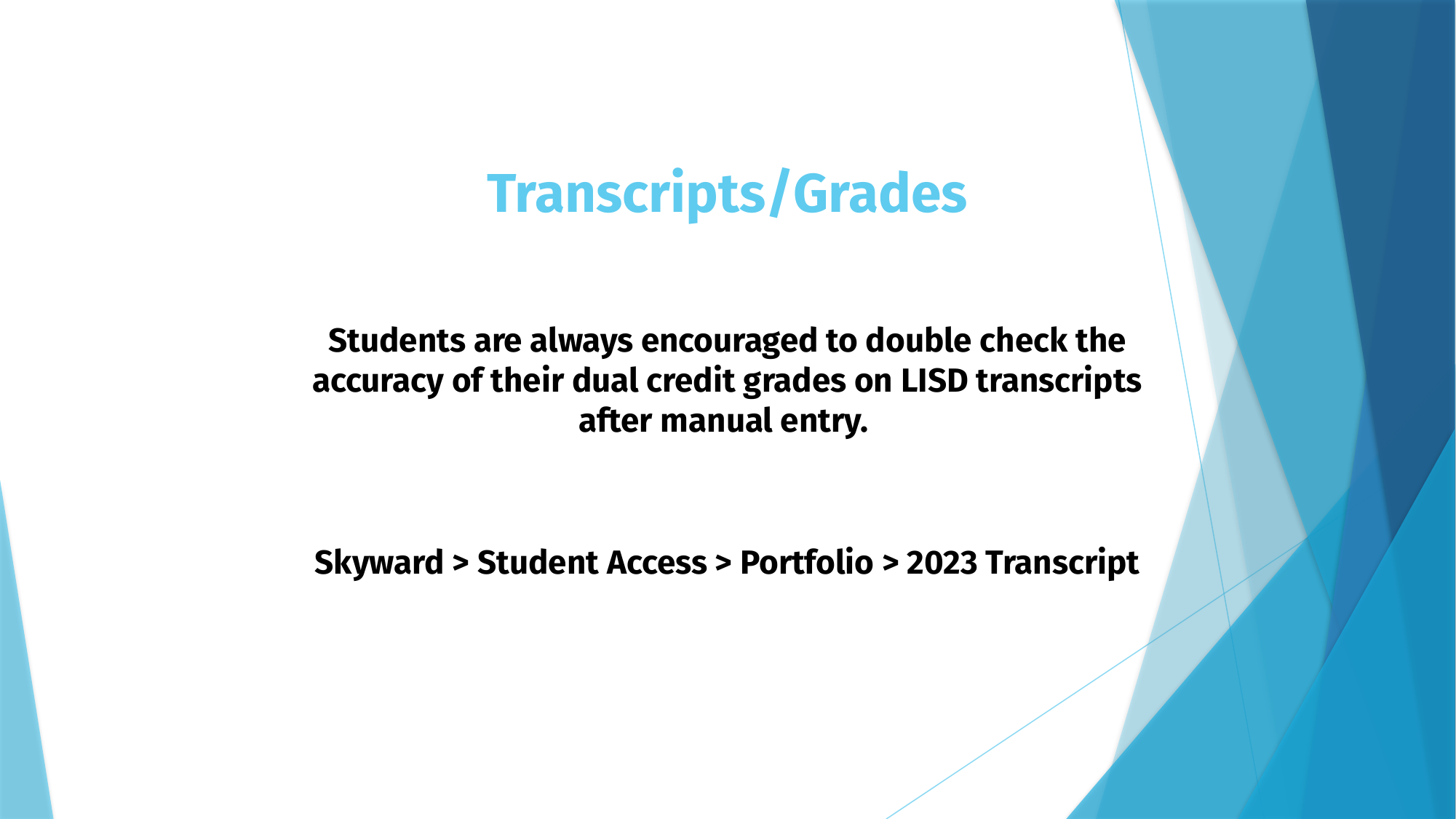

# Transcripts/Grades
Students are always encouraged to double check the accuracy of their dual credit grades on LISD transcripts after manual entry.

Skyward > Student Access > Portfolio > 2023 Transcript